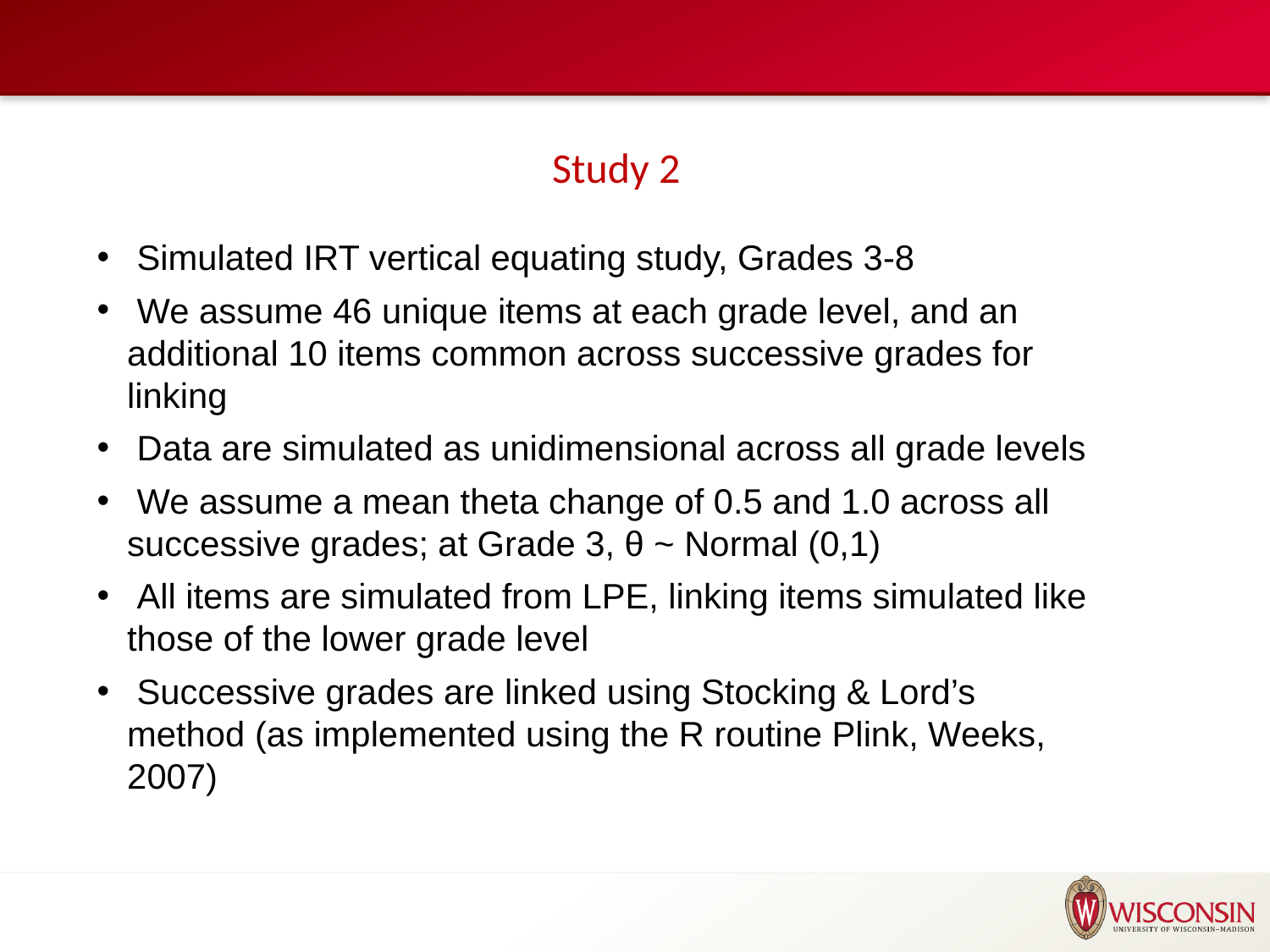

Study 2
 Simulated IRT vertical equating study, Grades 3-8
 We assume 46 unique items at each grade level, and an additional 10 items common across successive grades for linking
 Data are simulated as unidimensional across all grade levels
 We assume a mean theta change of 0.5 and 1.0 across all successive grades; at Grade 3, θ ~ Normal (0,1)
 All items are simulated from LPE, linking items simulated like those of the lower grade level
 Successive grades are linked using Stocking & Lord’s method (as implemented using the R routine Plink, Weeks, 2007)